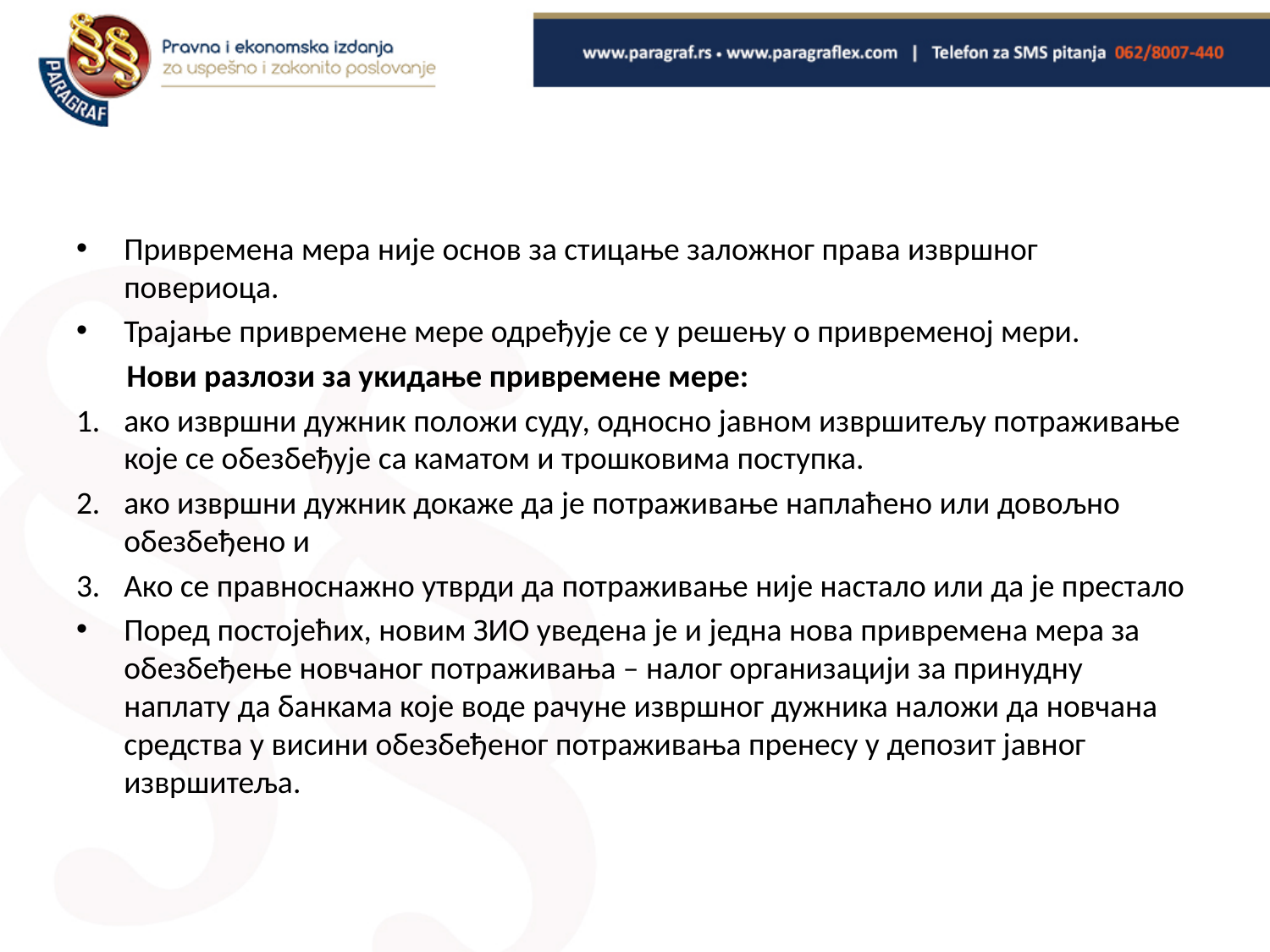

#
Привремена мера није основ за стицање заложног права извршног повериоца.
Трајање привремене мере одређује се у решењу о привременој мери.
       Нови разлози за укидање привремене мере:
ако извршни дужник положи суду, односно јавном извршитељу потраживање које се обезбеђује са каматом и трошковима поступка.
ако извршни дужник докаже да је потраживање наплаћено или довољно обезбеђено и
Ако се правноснажно утврди да потраживање није настало или да је престало
Поред постојећих, новим ЗИО уведена је и једна нова привремена мера за обезбеђење новчаног потраживања – налог организацији за принудну наплату да банкама које воде рачуне извршног дужника наложи да новчана средства у висини обезбеђеног потраживања пренесу у депозит јавног извршитеља.